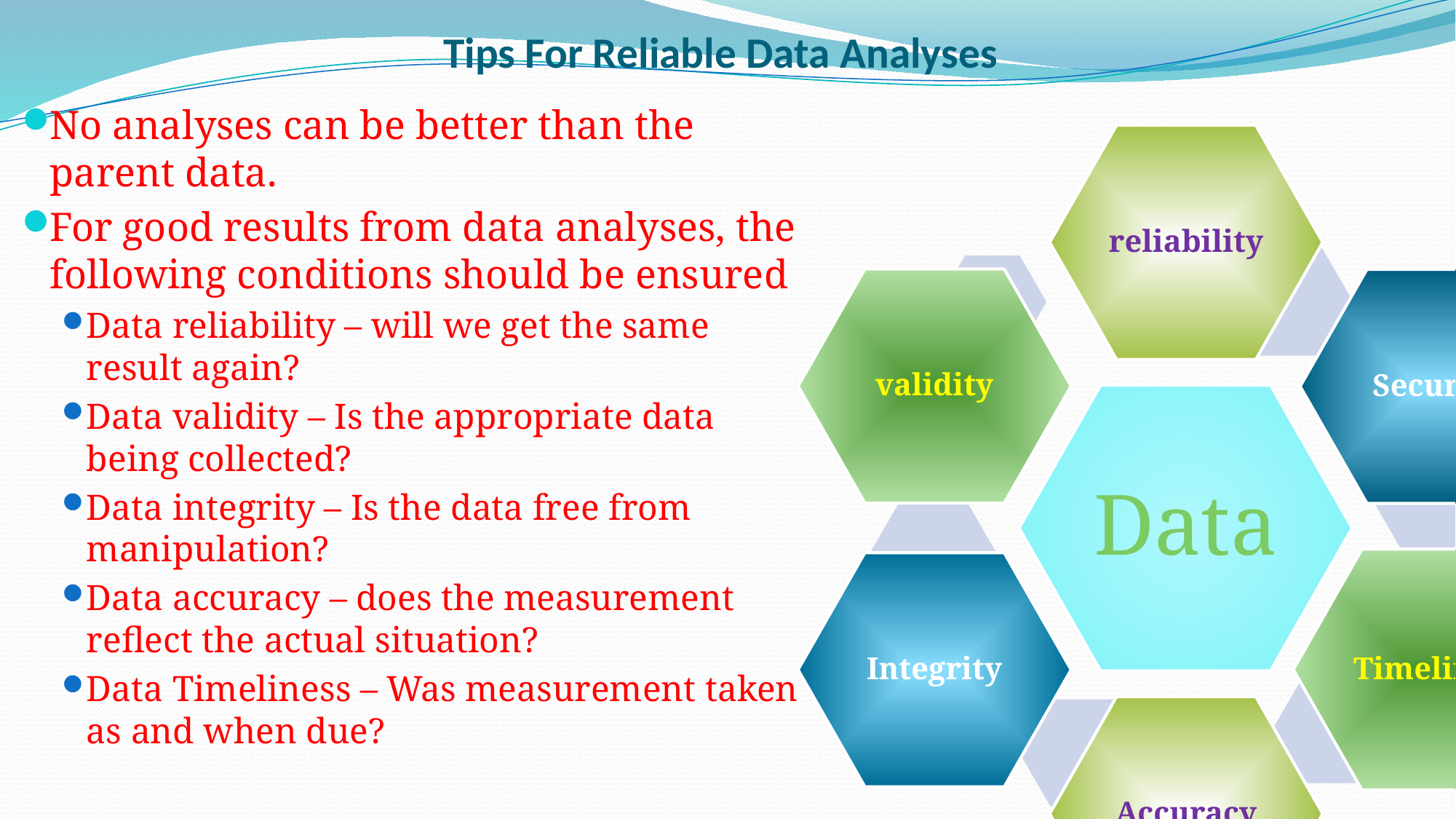

# Tips For Reliable Data Analyses
No analyses can be better than the parent data.
For good results from data analyses, the following conditions should be ensured
Data reliability – will we get the same result again?
Data validity – Is the appropriate data being collected?
Data integrity – Is the data free from manipulation?
Data accuracy – does the measurement reflect the actual situation?
Data Timeliness – Was measurement taken as and when due?

Data
reliability
Security
Timeliness
Accuracy
Integrity
validity